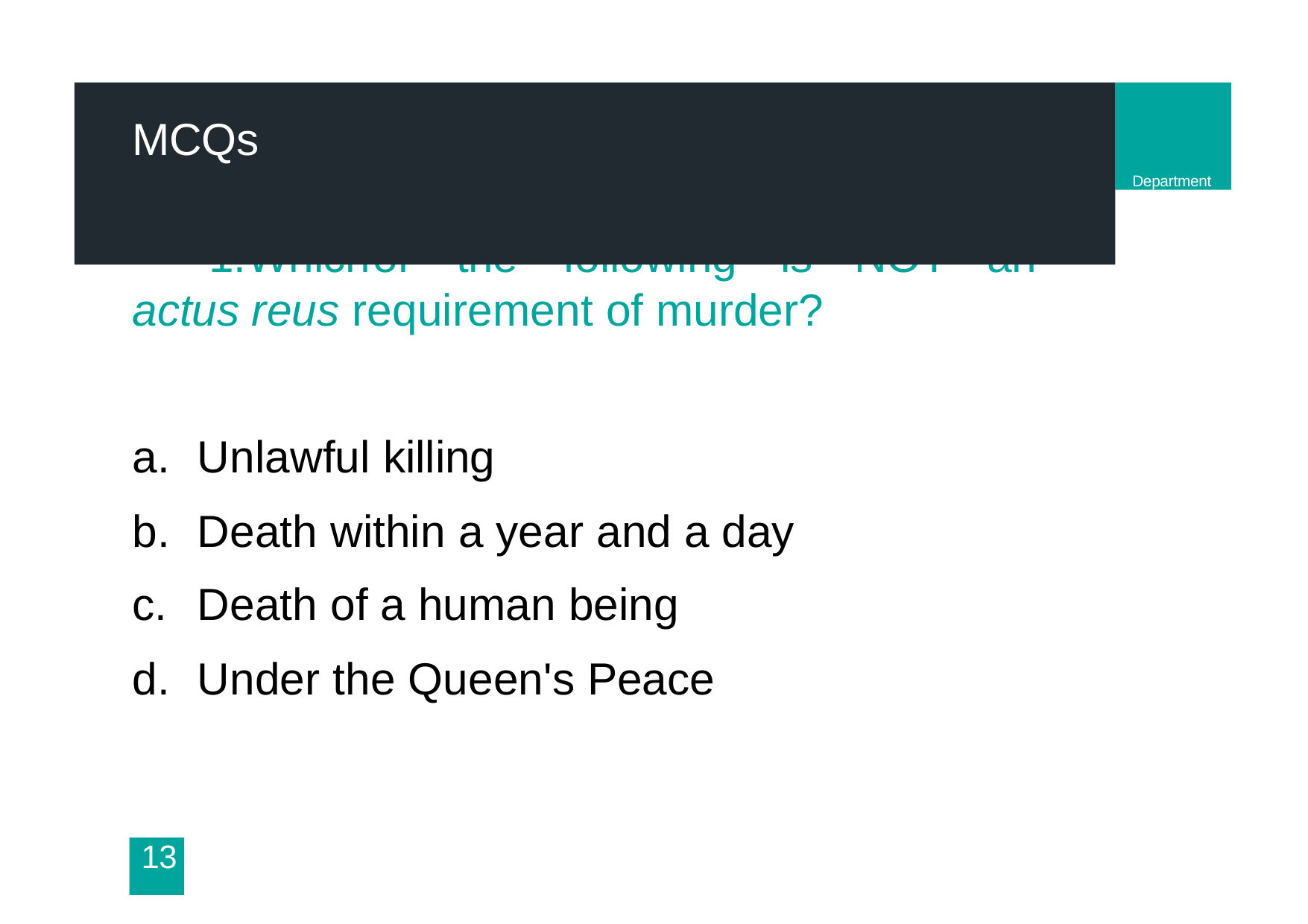

# MCQs

Department
Which	of	the	following	is	NOT	an	actus reus requirement of murder?

Unlawful killing
Death within a year and a day
Death of a human being
Under the Queen's Peace

13